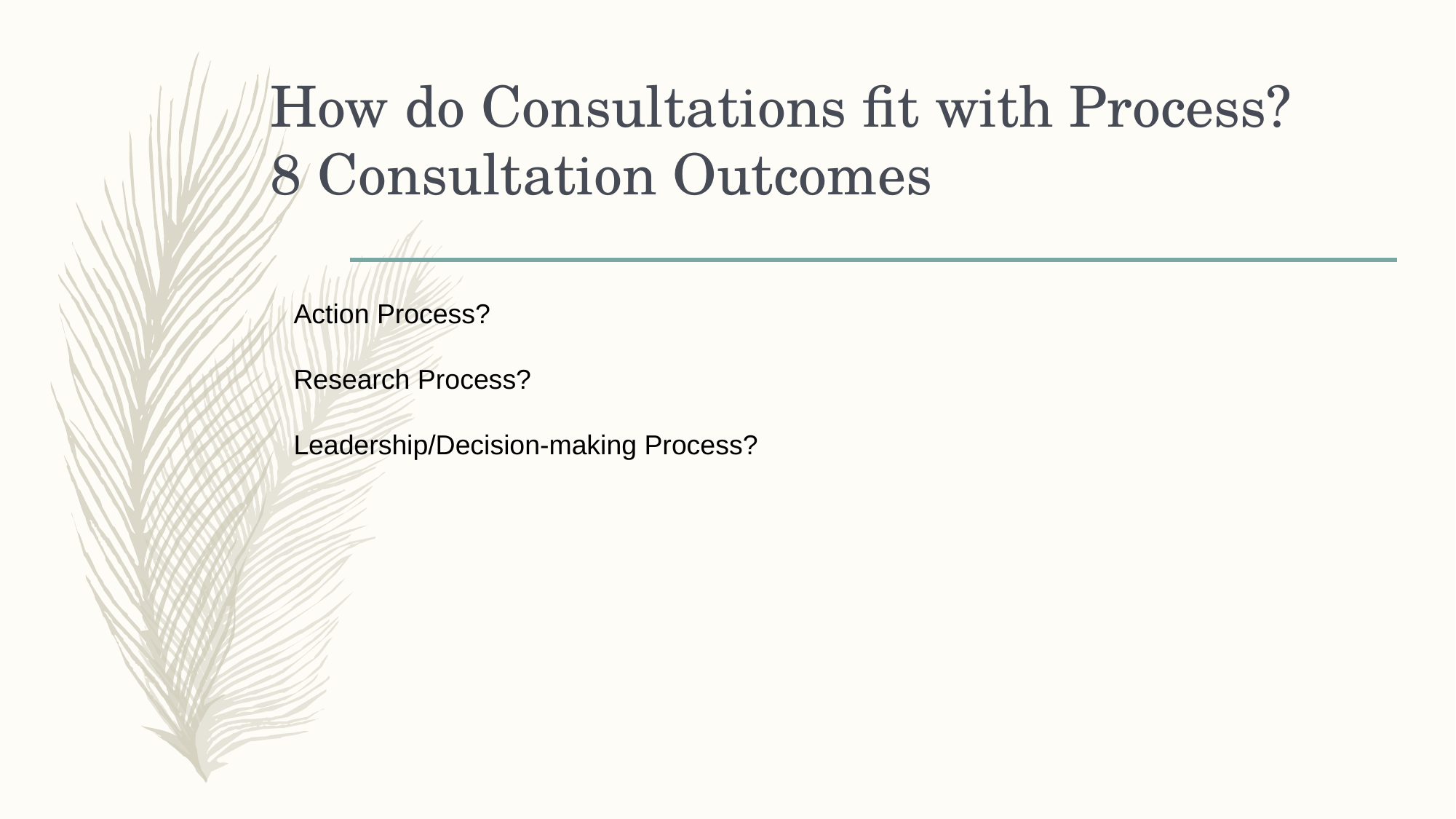

# How do Consultations fit with Process? 8 Consultation Outcomes
Action Process?

Research Process?

Leadership/Decision-making Process?